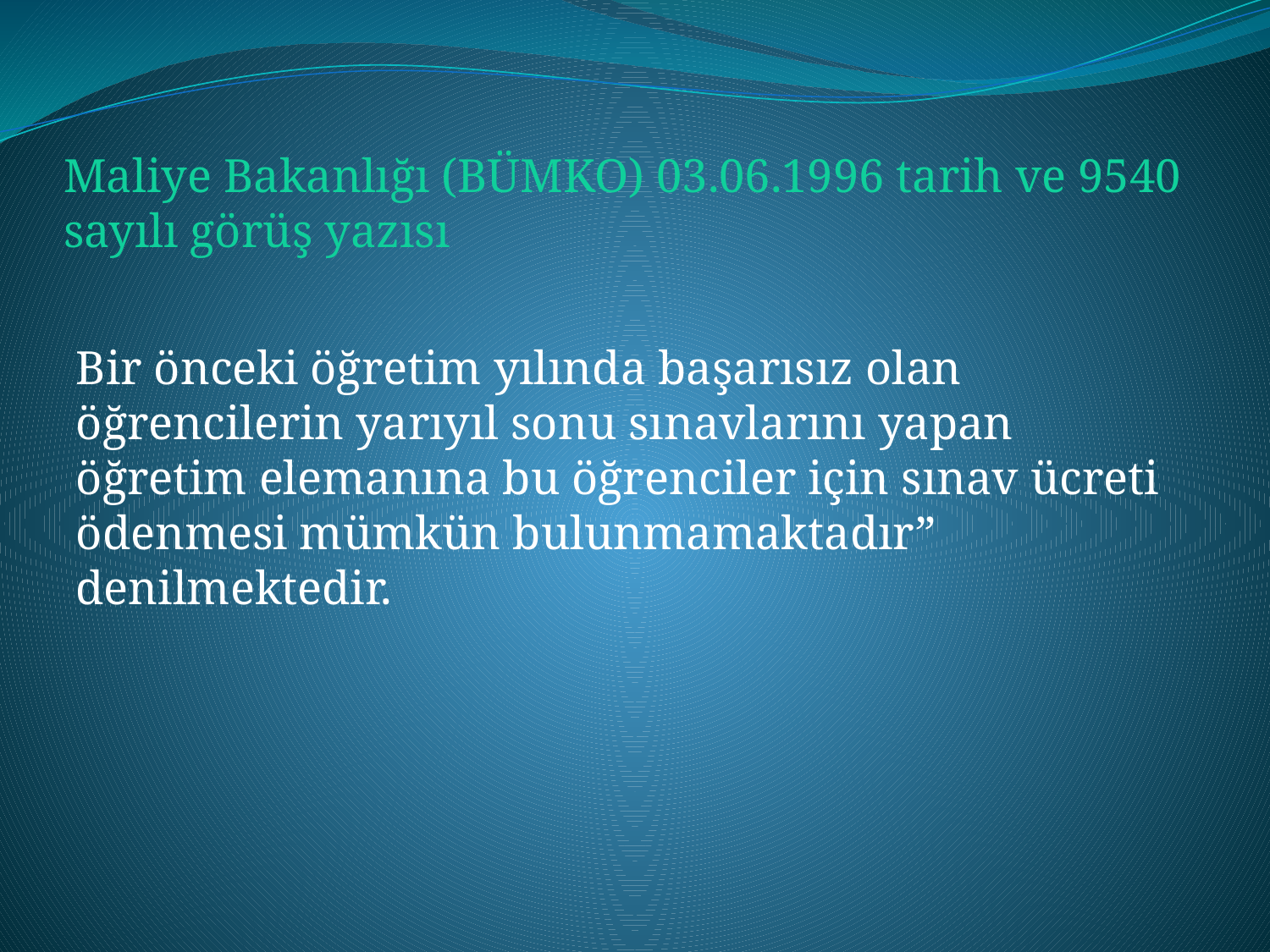

# Maliye Bakanlığı (BÜMKO) 03.06.1996 tarih ve 9540 sayılı görüş yazısı

Bir önceki öğretim yılında başarısız olan öğrencilerin yarıyıl sonu sınavlarını yapan öğretim elemanına bu öğrenciler için sınav ücreti ödenmesi mümkün bulunmamaktadır” denilmektedir.